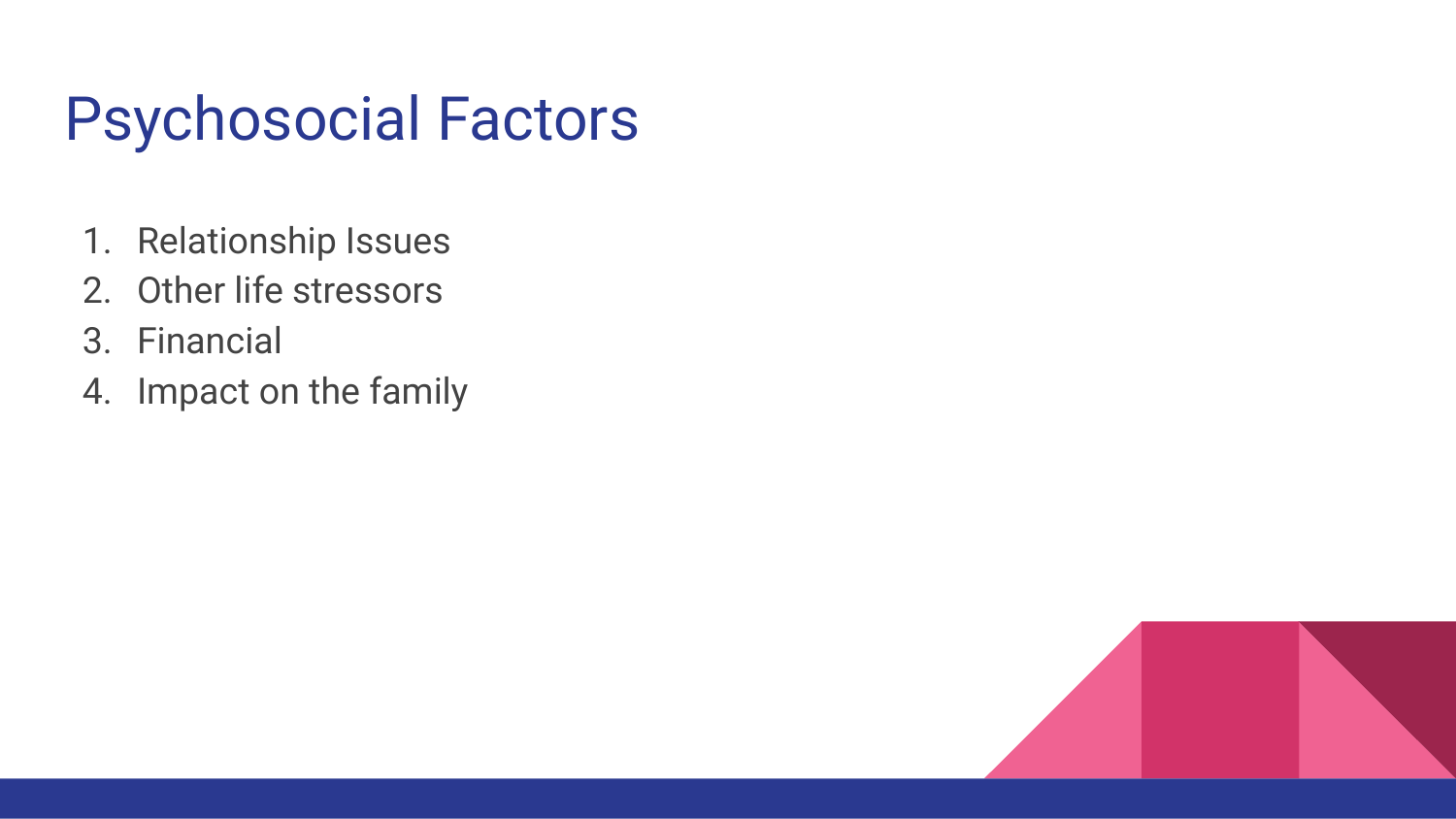

# Psychosocial Factors
Relationship Issues
Other life stressors
Financial
Impact on the family